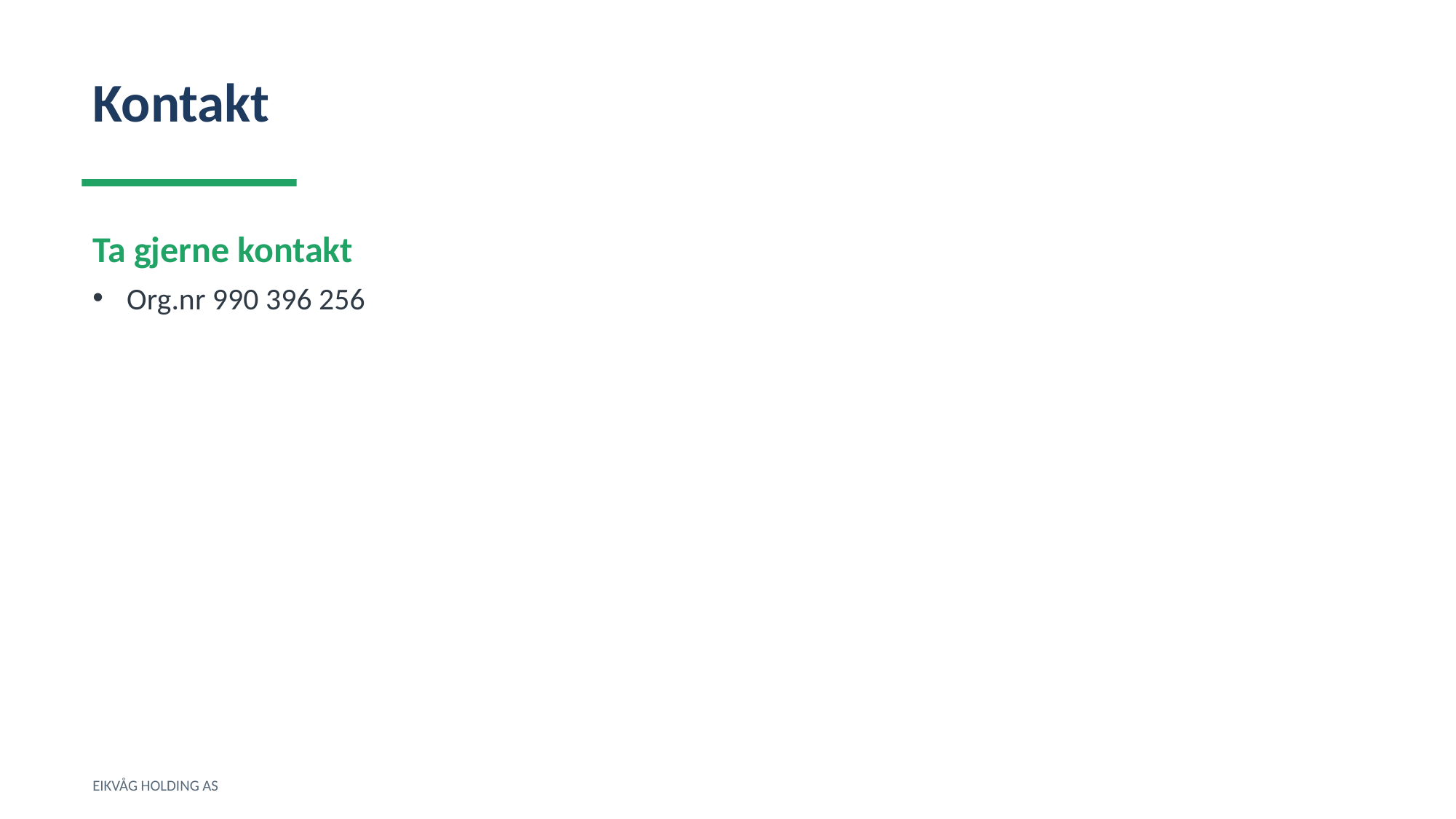

Kontakt

Ta gjerne kontakt
Org.nr 990 396 256
EIKVÅG HOLDING AS